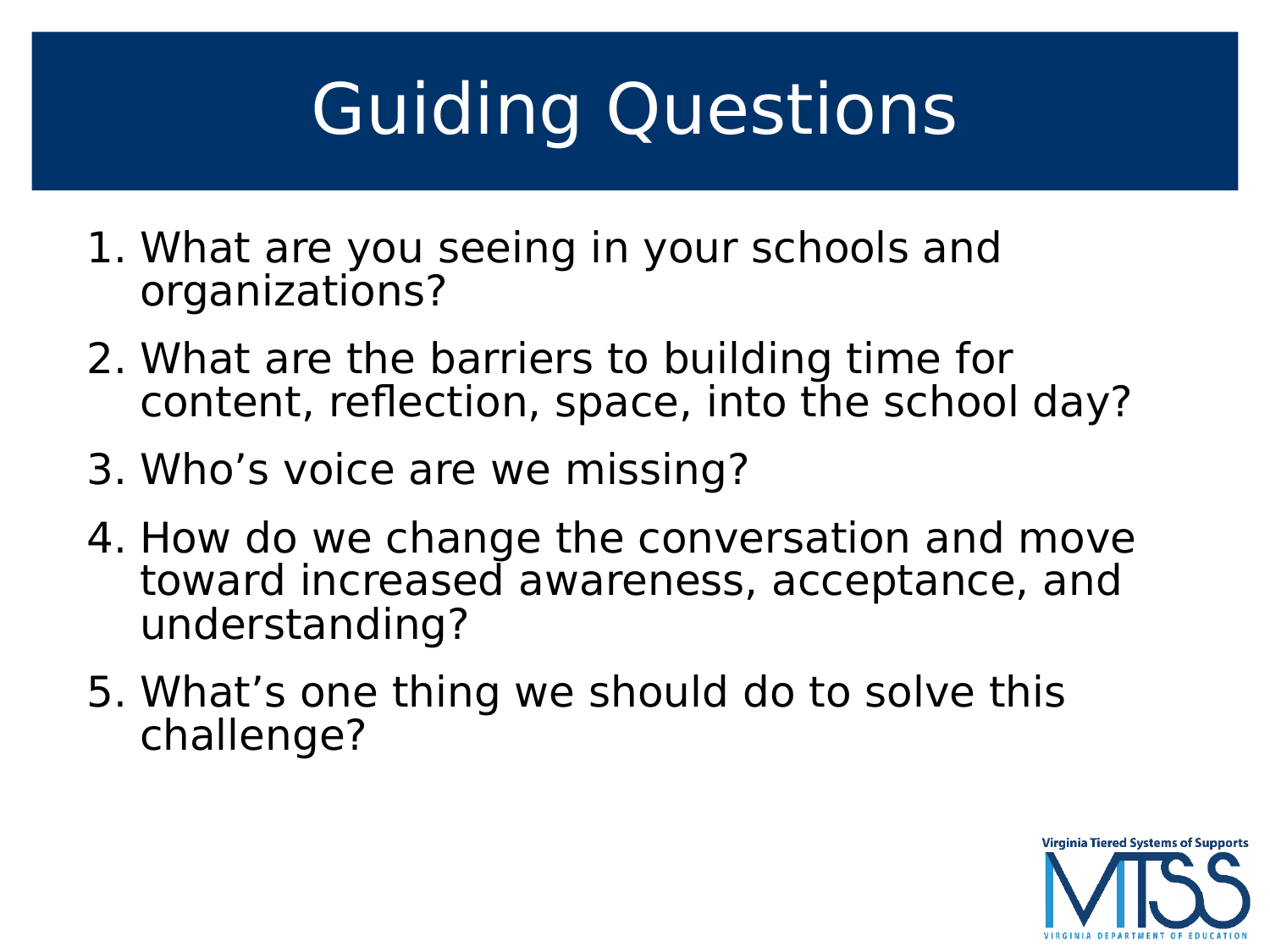

# Guiding Questions
What are you seeing in your schools and organizations?
What are the barriers to building time for content, reflection, space, into the school day?
Who’s voice are we missing?
How do we change the conversation and move toward increased awareness, acceptance, and understanding?
What’s one thing we should do to solve this challenge?